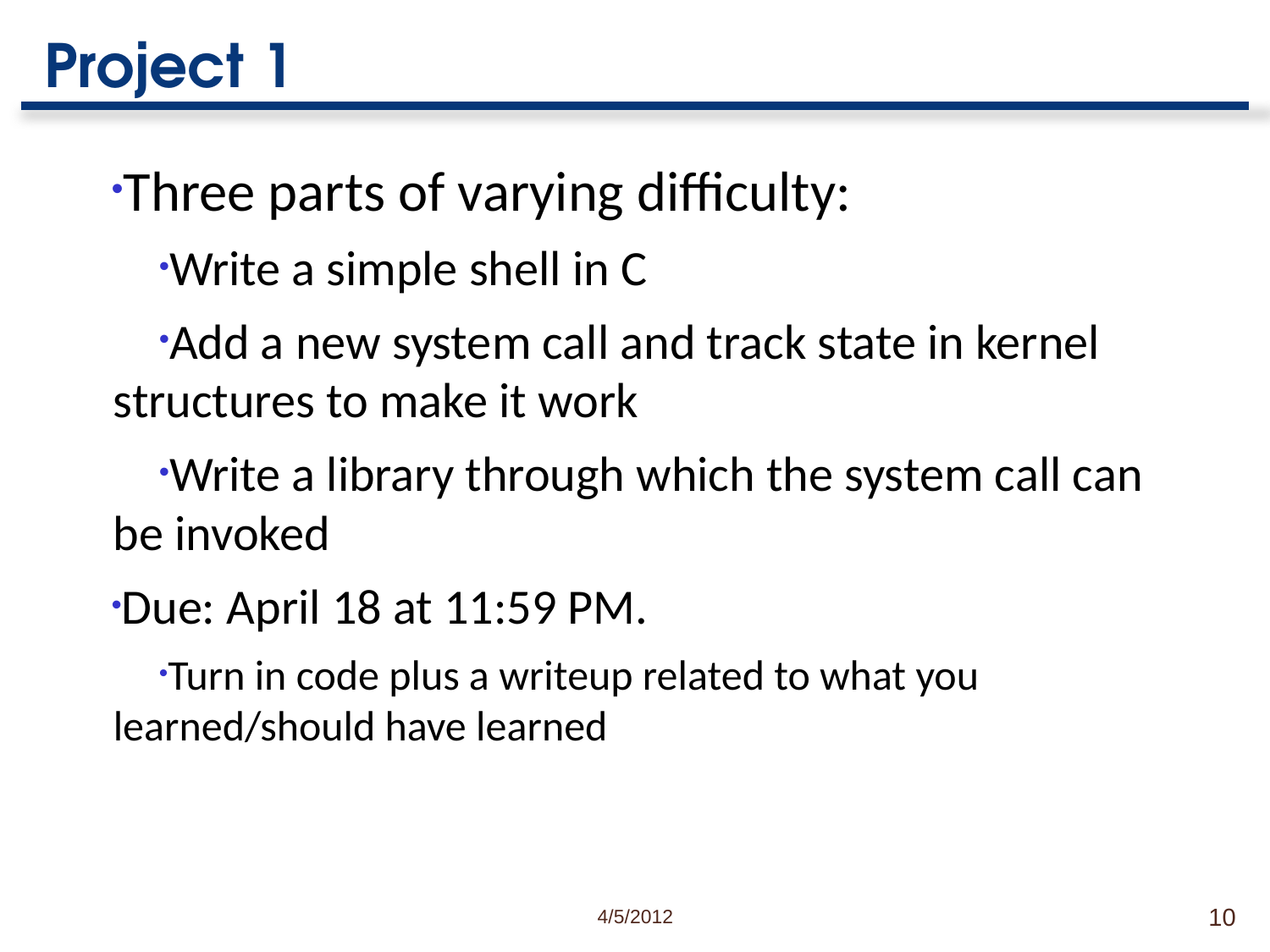

# Project 1
Three parts of varying difficulty:
Write a simple shell in C
Add a new system call and track state in kernel structures to make it work
Write a library through which the system call can be invoked
Due: April 18 at 11:59 PM.
Turn in code plus a writeup related to what you learned/should have learned

4/5/2012
10